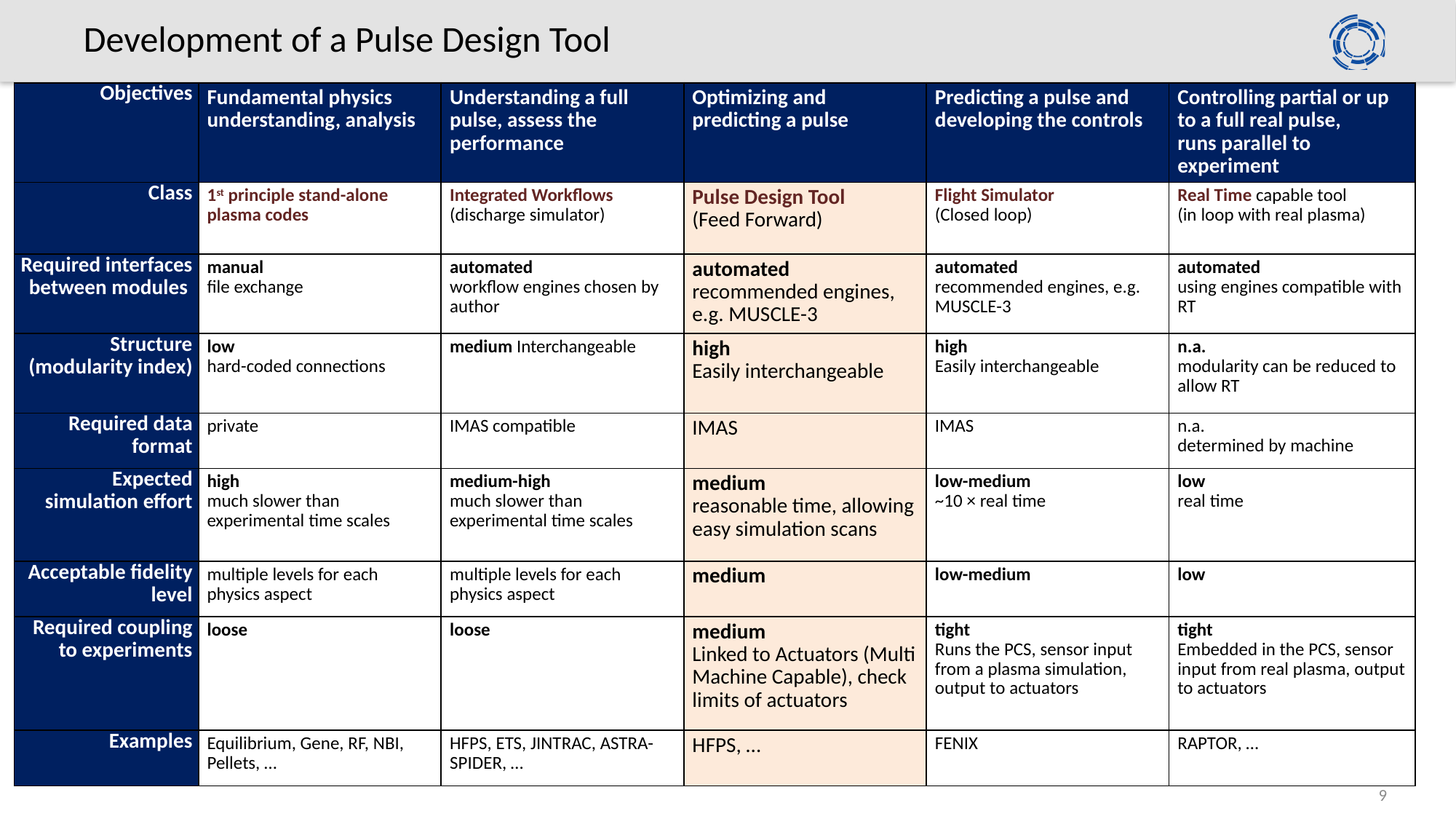

# Development of a Pulse Design Tool
| Objectives | Fundamental physics understanding, analysis | Understanding a full pulse, assess the performance | Optimizing and predicting a pulse | Predicting a pulse and developing the controls | Controlling partial or up to a full real pulse, runs parallel to experiment |
| --- | --- | --- | --- | --- | --- |
| Class | 1st principle stand-alone plasma codes | Integrated Workflows (discharge simulator) | Pulse Design Tool (Feed Forward) | Flight Simulator (Closed loop) | Real Time capable tool (in loop with real plasma) |
| Required interfaces between modules | manual file exchange | automated workflow engines chosen by author | automated recommended engines, e.g. MUSCLE-3 | automated recommended engines, e.g. MUSCLE-3 | automated using engines compatible with RT |
| Structure (modularity index) | low hard-coded connections | medium Interchangeable | high Easily interchangeable | high Easily interchangeable | n.a. modularity can be reduced to allow RT |
| Required data format | private | IMAS compatible | IMAS | IMAS | n.a. determined by machine |
| Expected simulation effort | high much slower than experimental time scales | medium-high much slower than experimental time scales | medium reasonable time, allowing easy simulation scans | low-medium ~10 × real time | low real time |
| Acceptable fidelity level | multiple levels for each physics aspect | multiple levels for each physics aspect | medium | low-medium | low |
| Required coupling to experiments | loose | loose | medium Linked to Actuators (Multi Machine Capable), check limits of actuators | tight Runs the PCS, sensor input from a plasma simulation, output to actuators | tight Embedded in the PCS, sensor input from real plasma, output to actuators |
| Examples | Equilibrium, Gene, RF, NBI, Pellets, … | HFPS, ETS, JINTRAC, ASTRA-SPIDER, … | HFPS, … | FENIX | RAPTOR, … |
9